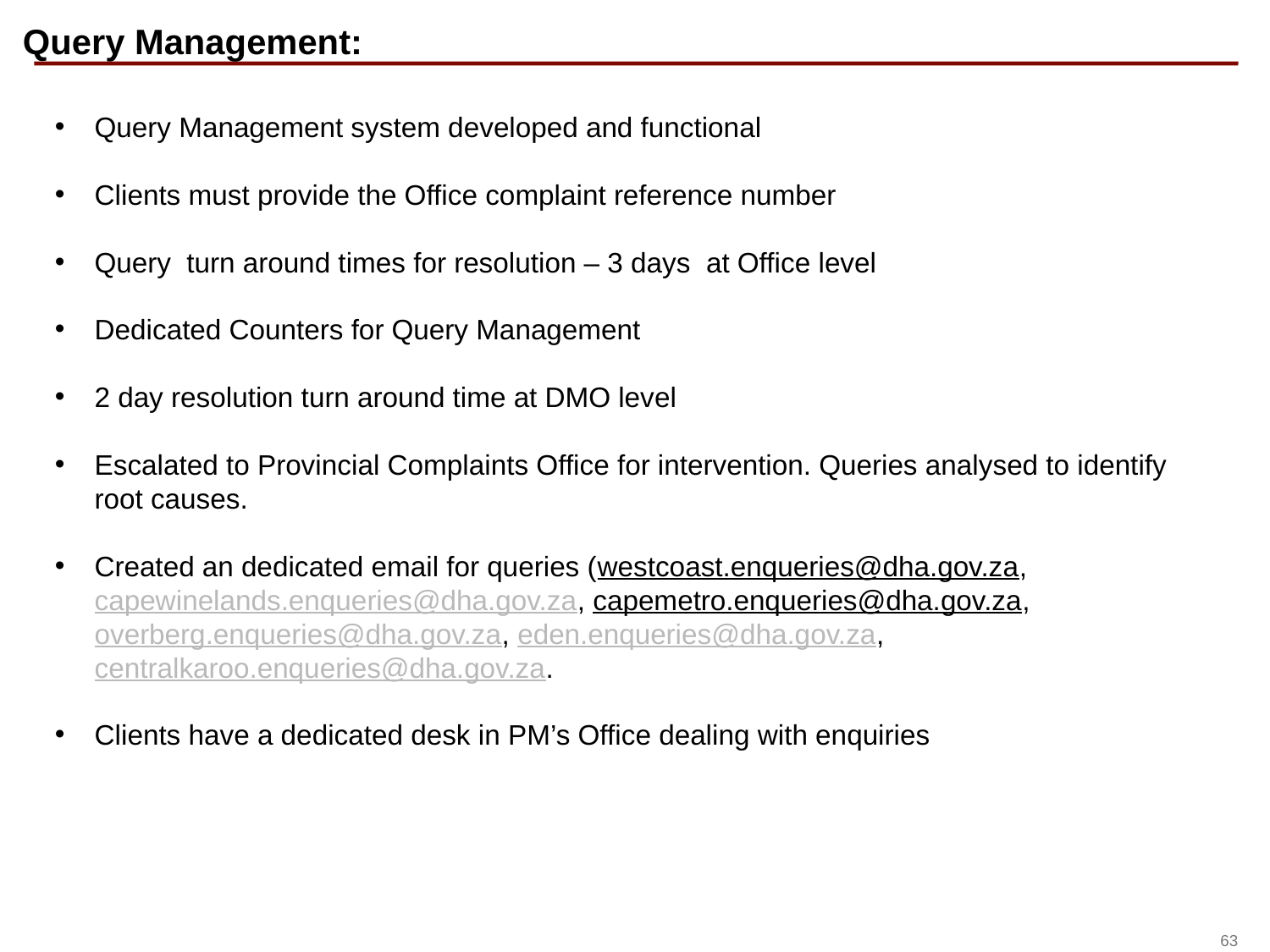

# Query Management:

Query Management system developed and functional

Clients must provide the Office complaint reference number

Query  turn around times for resolution – 3 days  at Office level

Dedicated Counters for Query Management

2 day resolution turn around time at DMO level

Escalated to Provincial Complaints Office for intervention. Queries analysed to identify root causes.

Created an dedicated email for queries (westcoast.enqueries@dha.gov.za, capewinelands.enqueries@dha.gov.za, capemetro.enqueries@dha.gov.za, overberg.enqueries@dha.gov.za, eden.enqueries@dha.gov.za, centralkaroo.enqueries@dha.gov.za.

Clients have a dedicated desk in PM’s Office dealing with enquiries